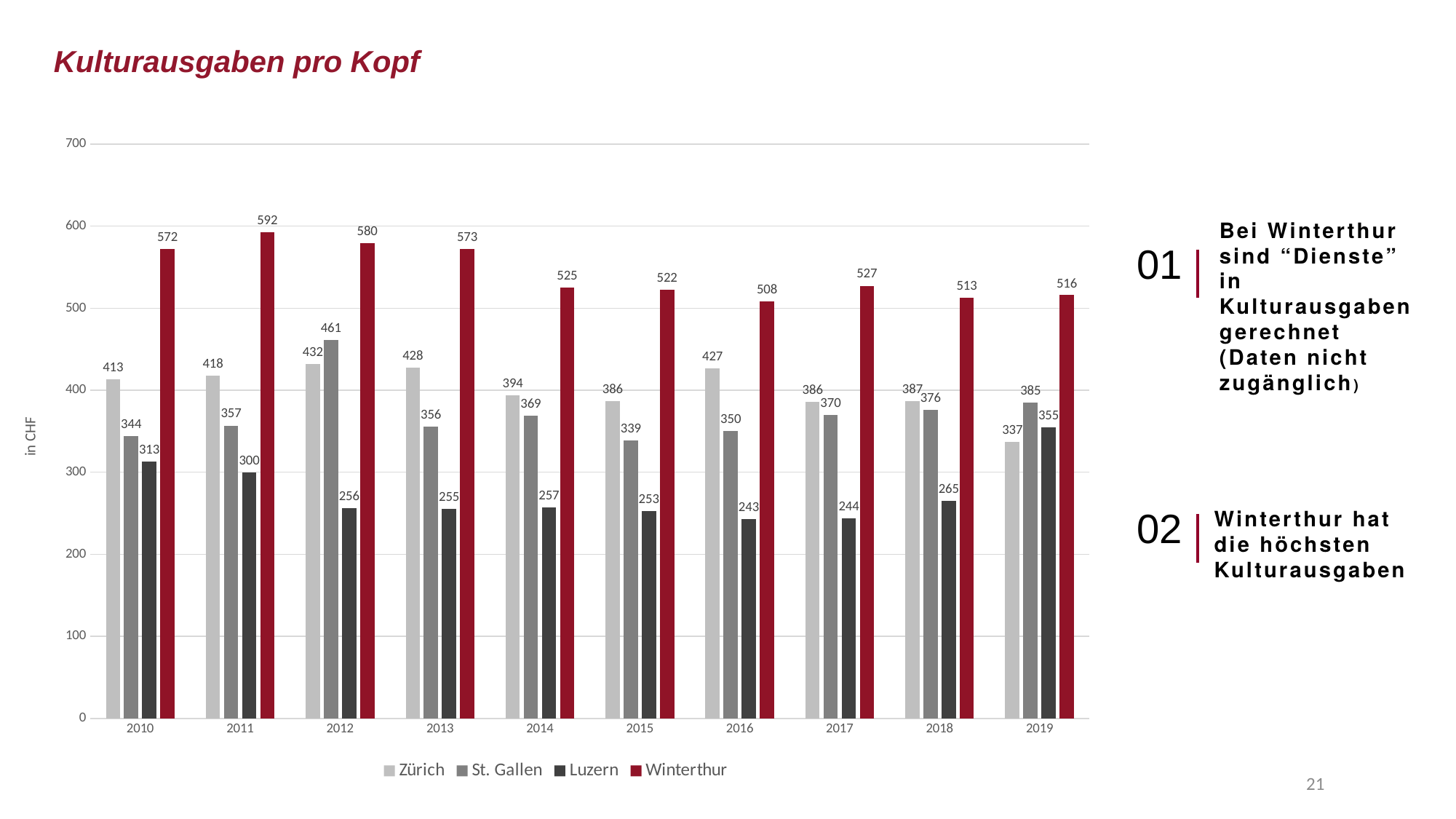

Kulturausgaben pro Kopf

### Chart

| Category |  |  |  |  |
|---|---|---|---|---|
| 2010 | 413.0 | 344.0 | 313.0 | 571.8 |
| 2011 | 417.6 | 357.0 | 300.0 | 592.3499999999998 |
| 2012 | 431.97 | 461.0 | 256.0 | 579.61 |
| 2013 | 427.77 | 356.0 | 255.0 | 572.65 |
| 2014 | 394.04 | 369.0 | 257.0 | 524.8199999999998 |
| 2015 | 386.45 | 339.0 | 253.0 | 522.3199999999998 |
| 2016 | 426.77 | 350.0 | 243.0 | 508.4 |
| 2017 | 385.77 | 370.0 | 244.0 | 527.3599999999998 |
| 2018 | 386.54 | 376.0 | 265.0 | 512.9499999999998 |
| 2019 | 337.42 | 385.0 | 355.0 | 515.9 |
Bei Winterthur sind “Dienste” in Kulturausgaben gerechnet (Daten nicht zugänglich)
01
Winterthur hat die höchsten
Kulturausgaben
02

21